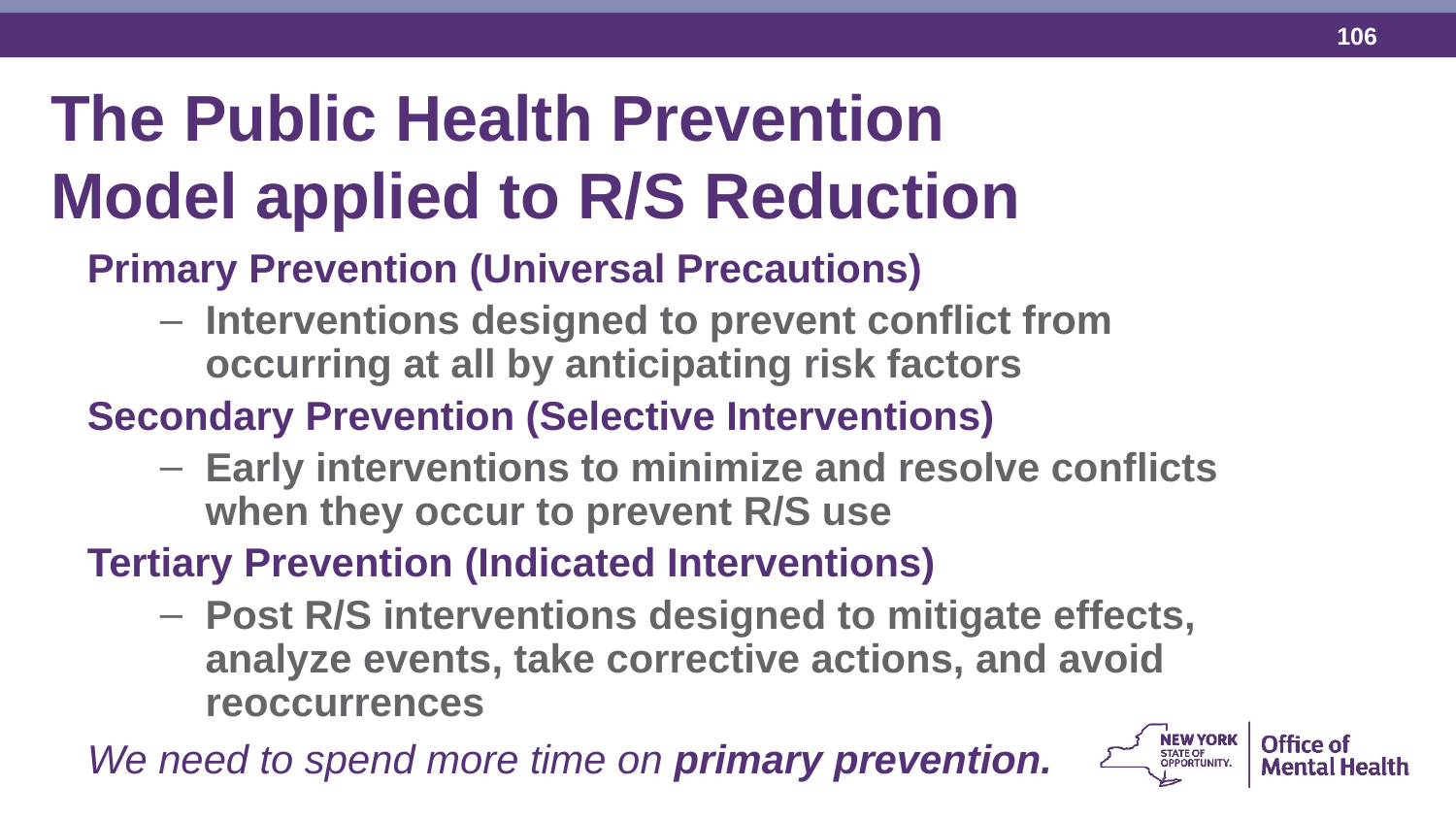

The Public Health Prevention Model applied to R/S Reduction
Primary Prevention (Universal Precautions)
Interventions designed to prevent conflict from occurring at all by anticipating risk factors
Secondary Prevention (Selective Interventions)
Early interventions to minimize and resolve conflicts when they occur to prevent R/S use
Tertiary Prevention (Indicated Interventions)
Post R/S interventions designed to mitigate effects, analyze events, take corrective actions, and avoid reoccurrences
We need to spend more time on primary prevention.